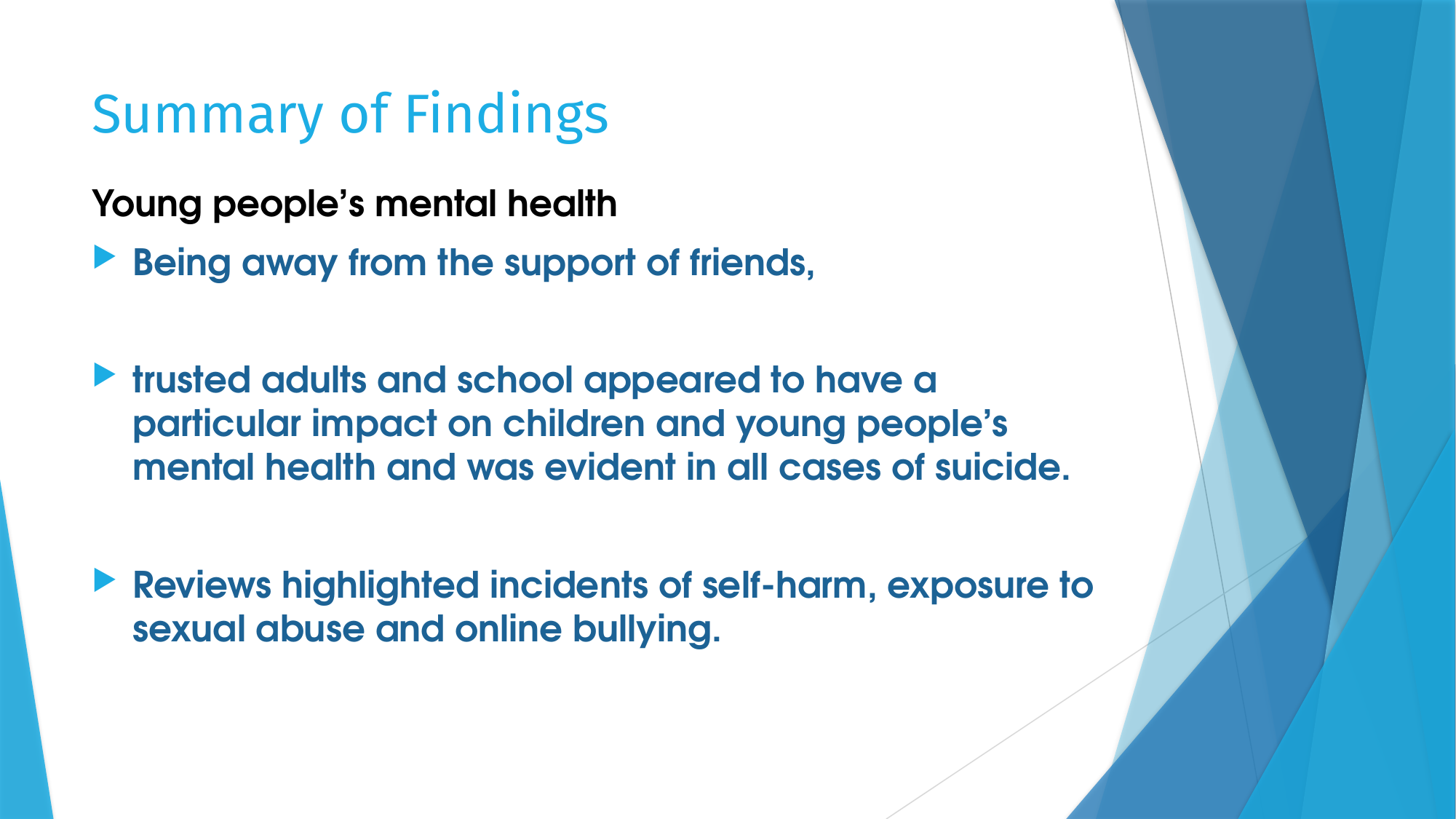

# Summary of Findings
Young people’s mental health
Being away from the support of friends,

trusted adults and school appeared to have a particular impact on children and young people’s mental health and was evident in all cases of suicide.

Reviews highlighted incidents of self-harm, exposure to sexual abuse and online bullying.